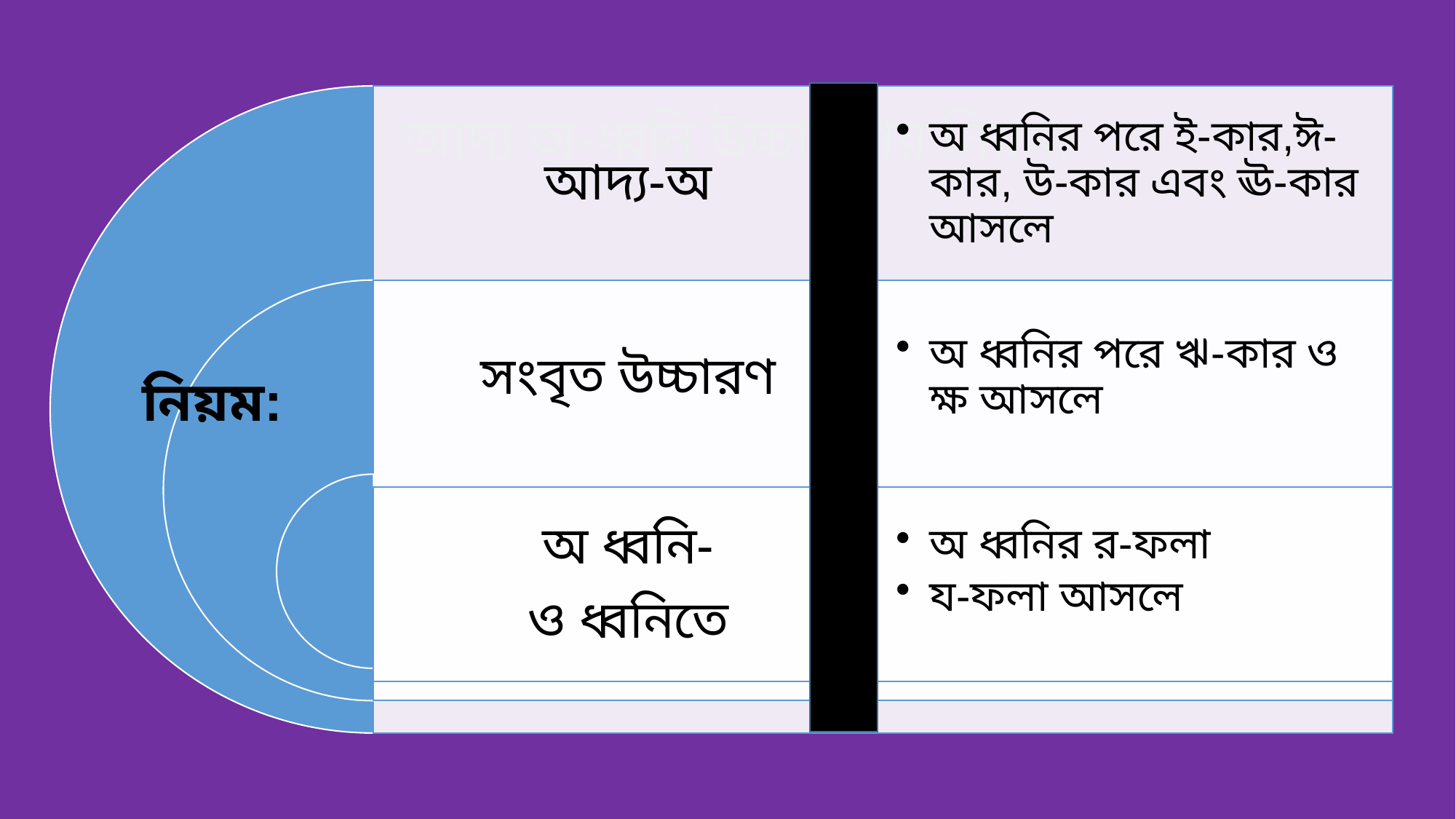

আদ্য-অ
সংবৃত উচ্চারণ
অ ধ্বনি-
ও ধ্বনিতে
অ ধ্বনির পরে ই-কার,ঈ-কার, উ-কার এবং ঊ-কার আসলে
অ ধ্বনির পরে ঋ-কার ও ক্ষ আসলে
অ ধ্বনির র-ফলা
য-ফলা আসলে
আদ্য অ-ধ্বনি উচ্চারণের নিয়ম:
নিয়ম: